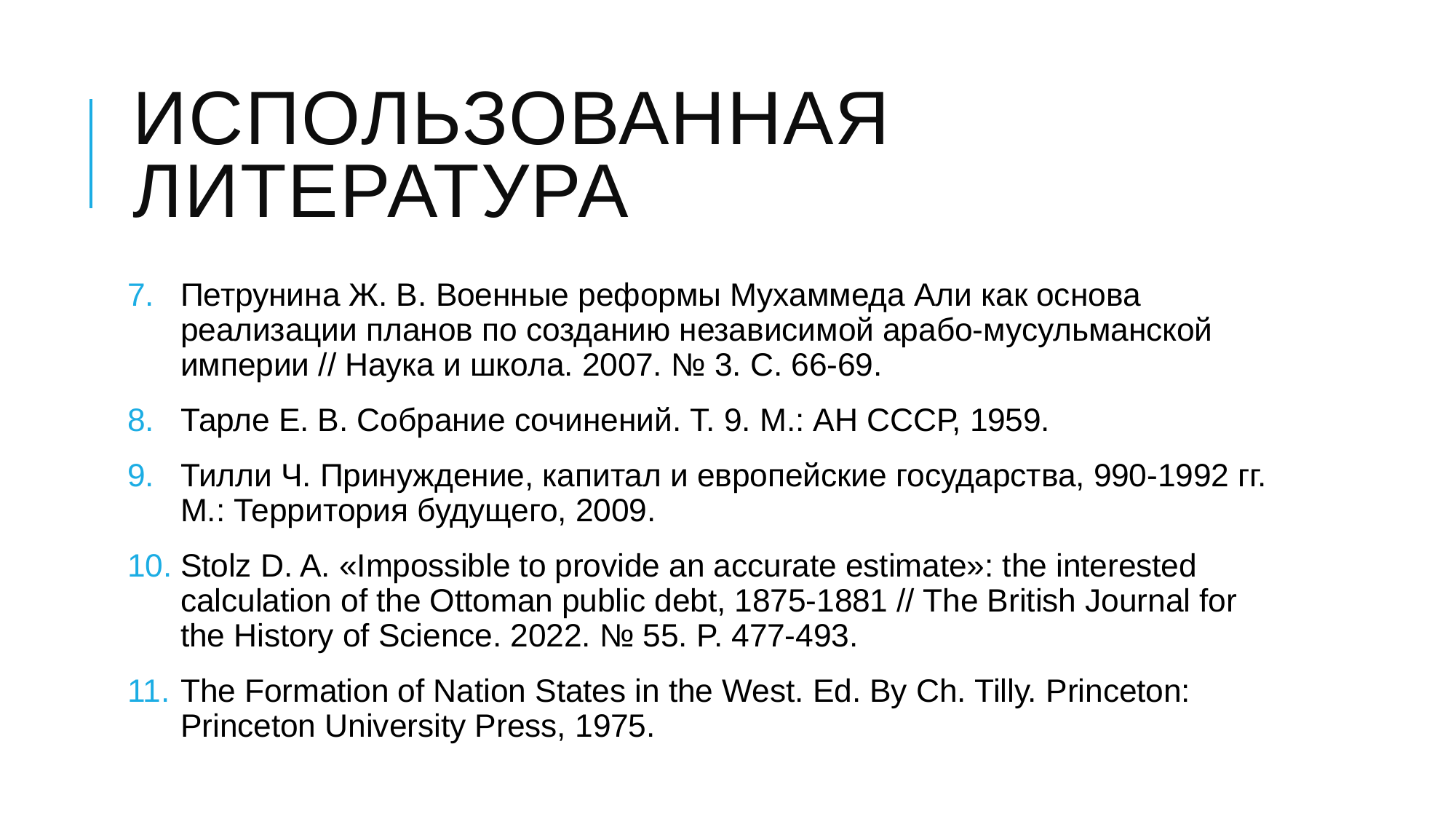

# Использованная литература
Петрунина Ж. В. Военные реформы Мухаммеда Али как основа реализации планов по созданию независимой арабо-мусульманской империи // Наука и школа. 2007. № 3. С. 66-69.
Тарле Е. В. Собрание сочинений. Т. 9. М.: АН СССР, 1959.
Тилли Ч. Принуждение, капитал и европейские государства, 990-1992 гг. М.: Территория будущего, 2009.
Stolz D. A. «Impossible to provide an accurate estimate»: the interested calculation of the Ottoman public debt, 1875-1881 // The British Journal for the History of Science. 2022. № 55. P. 477-493.
The Formation of Nation States in the West. Ed. By Ch. Tilly. Princeton: Princeton University Press, 1975.